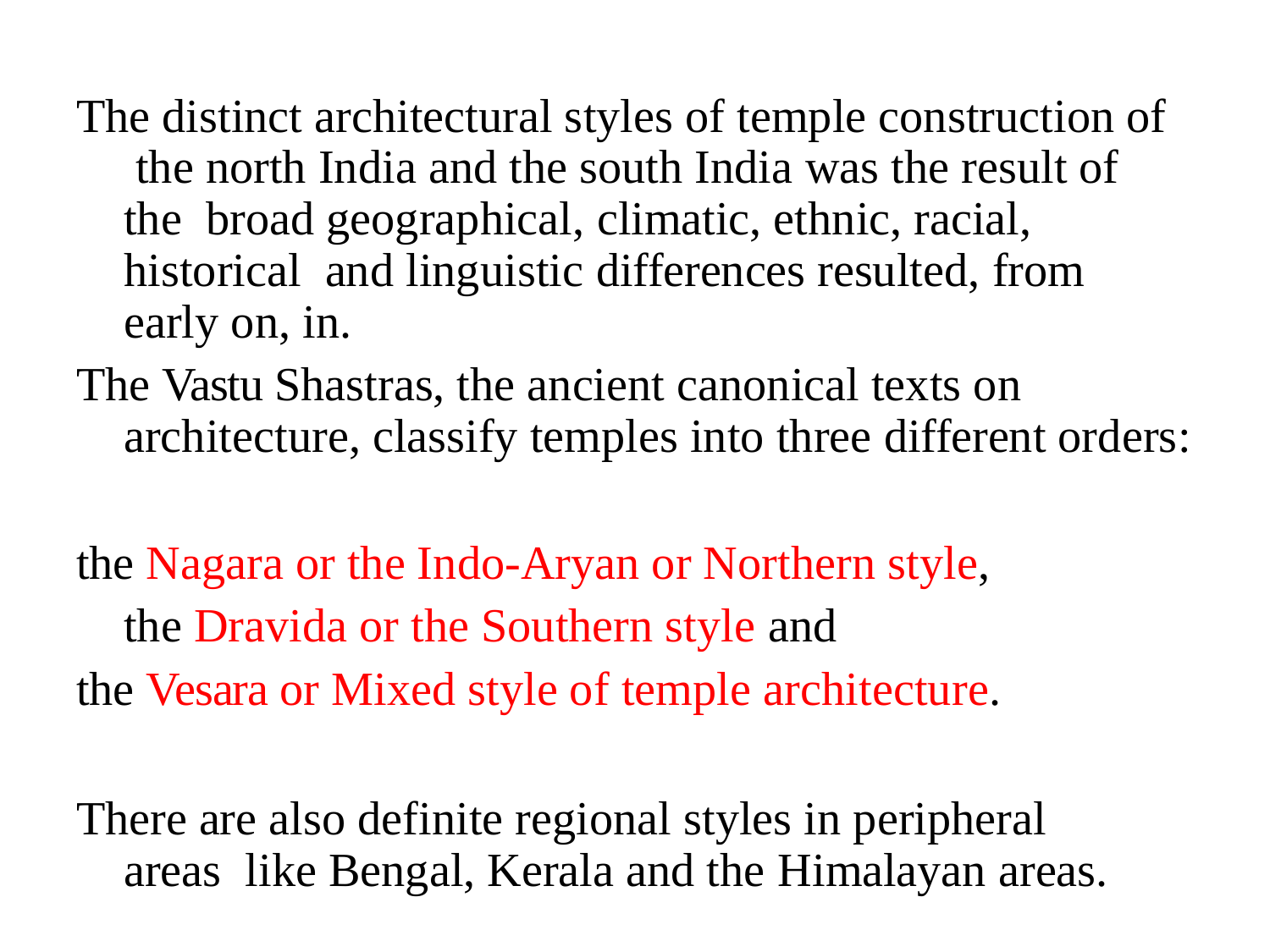

The distinct architectural styles of temple construction of  the north India and the south India was the result of the  broad geographical, climatic, ethnic, racial, historical  and linguistic differences resulted, from early on, in.
The Vastu Shastras, the ancient canonical texts on  architecture, classify temples into three different orders:

the Nagara or the Indo-Aryan or Northern style,  the Dravida or the Southern style and
the Vesara or Mixed style of temple architecture.

There are also definite regional styles in peripheral areas  like Bengal, Kerala and the Himalayan areas.